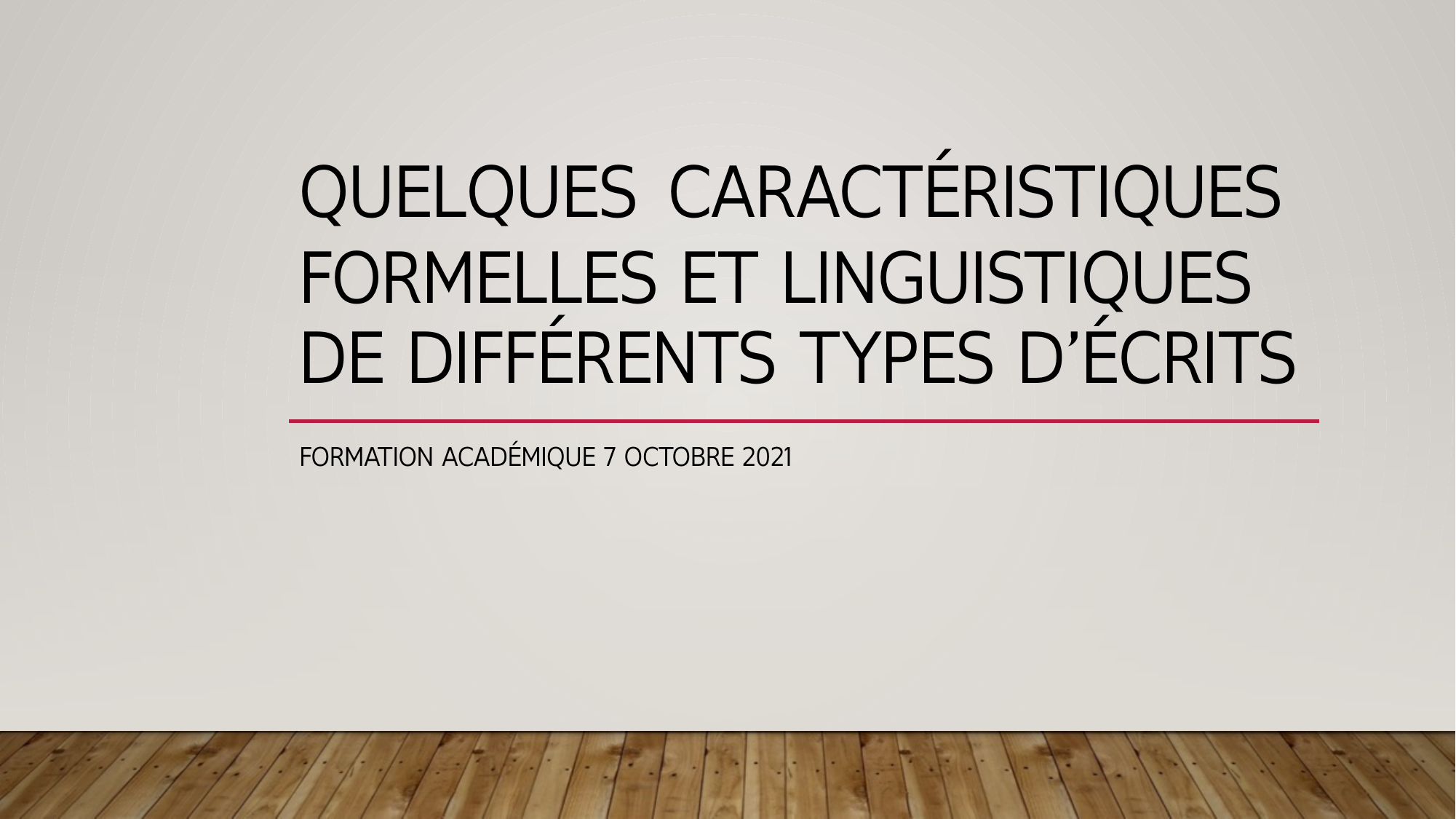

# Quelques caractéristiques formelles et linguistiques de différents types d’écrits
Formation académique 7 octobre 2021